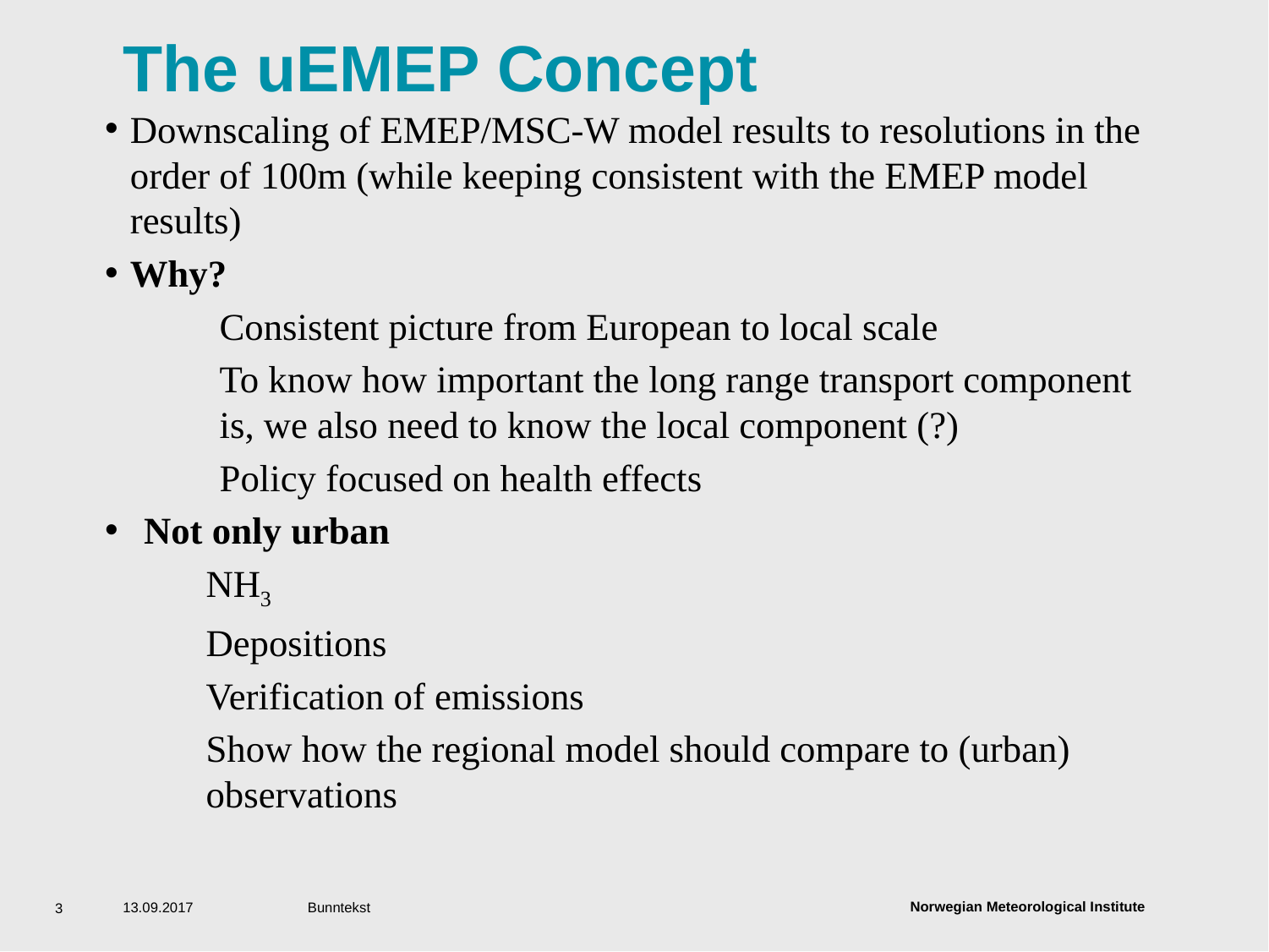

# The uEMEP Concept
Downscaling of EMEP/MSC-W model results to resolutions in the order of 100m (while keeping consistent with the EMEP model results)
Why?
Consistent picture from European to local scale
To know how important the long range transport component is, we also need to know the local component (?)
Policy focused on health effects
Not only urban
NH3
Depositions
Verification of emissions
Show how the regional model should compare to (urban) observations

13.09.2017
Bunntekst
3